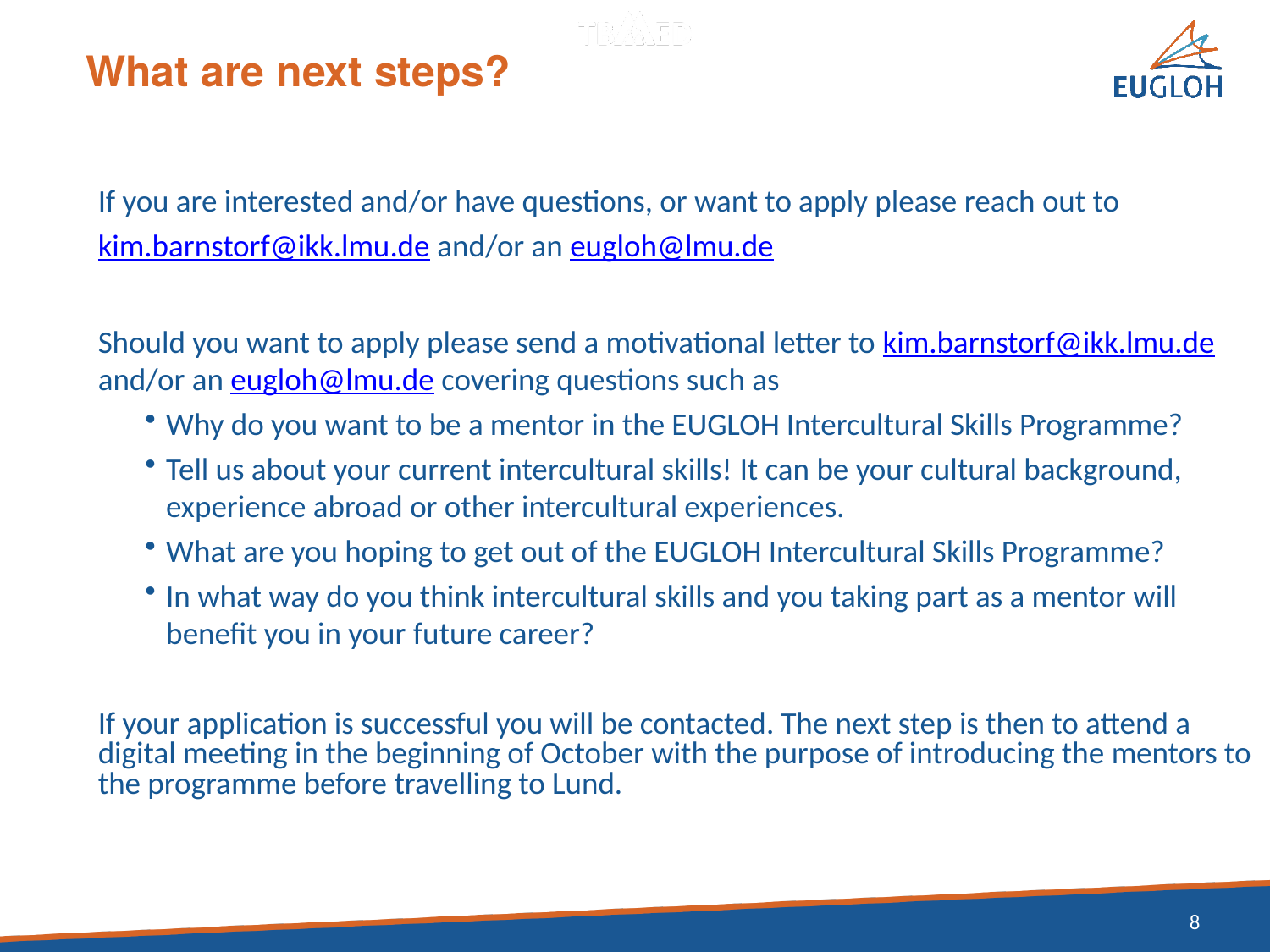

# What are next steps?
If you are interested and/or have questions, or want to apply please reach out to
kim.barnstorf@ikk.lmu.de and/or an eugloh@lmu.de

Should you want to apply please send a motivational letter to kim.barnstorf@ikk.lmu.de and/or an eugloh@lmu.de covering questions such as
Why do you want to be a mentor in the EUGLOH Intercultural Skills Programme?
Tell us about your current intercultural skills! It can be your cultural background, experience abroad or other intercultural experiences.
What are you hoping to get out of the EUGLOH Intercultural Skills Programme?
In what way do you think intercultural skills and you taking part as a mentor will benefit you in your future career?

If your application is successful you will be contacted. The next step is then to attend a digital meeting in the beginning of October with the purpose of introducing the mentors to the programme before travelling to Lund.
8